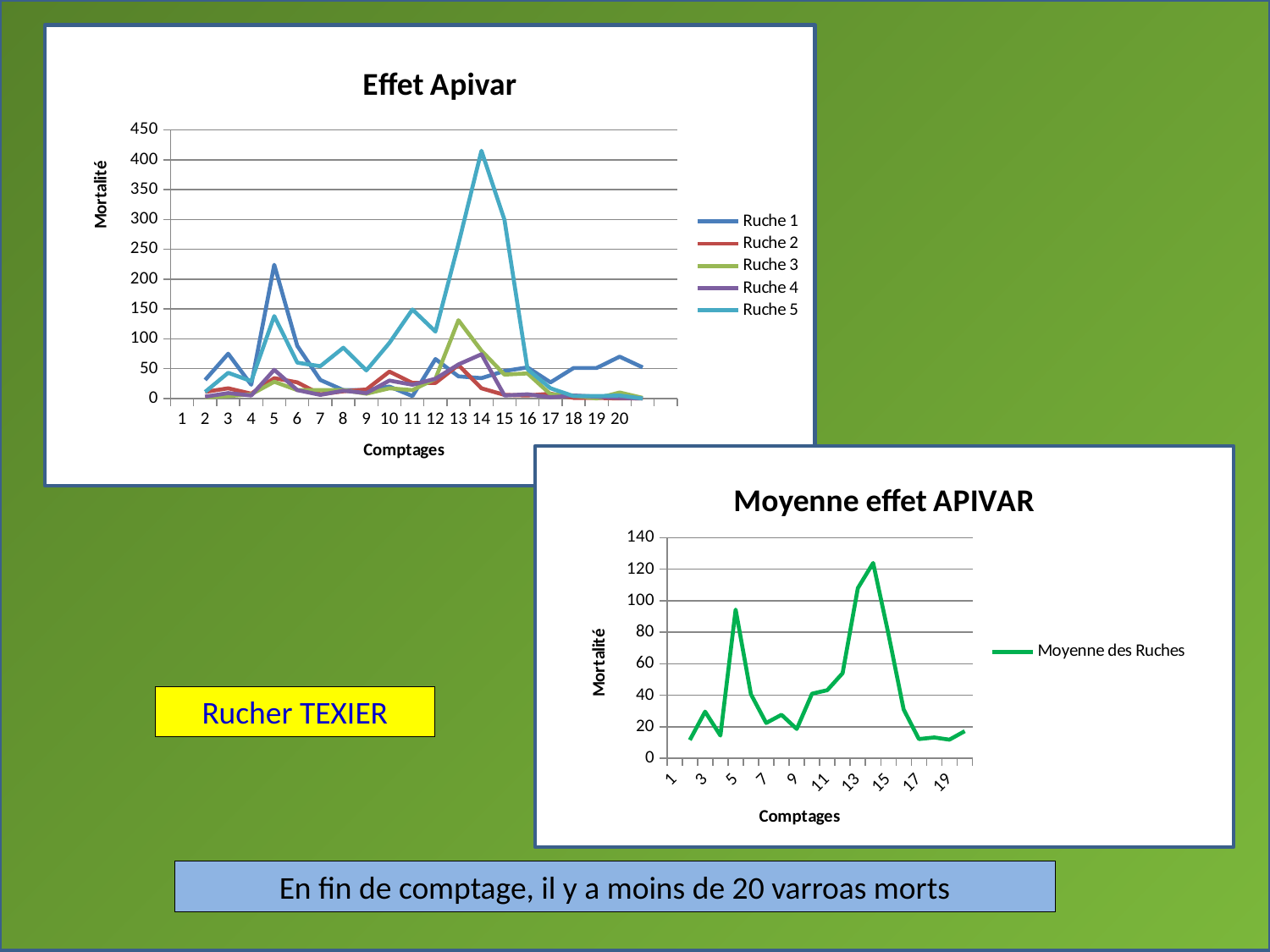

### Chart: Effet Apivar

| Category | Ruche 1 | Ruche 2 | Ruche 3 | Ruche 4 | Ruche 5 |
|---|---|---|---|---|---|

### Chart: Moyenne effet APIVAR

| Category | Moyenne des Ruches |
|---|---|
Rucher TEXIER
En fin de comptage, il y a moins de 20 varroas morts